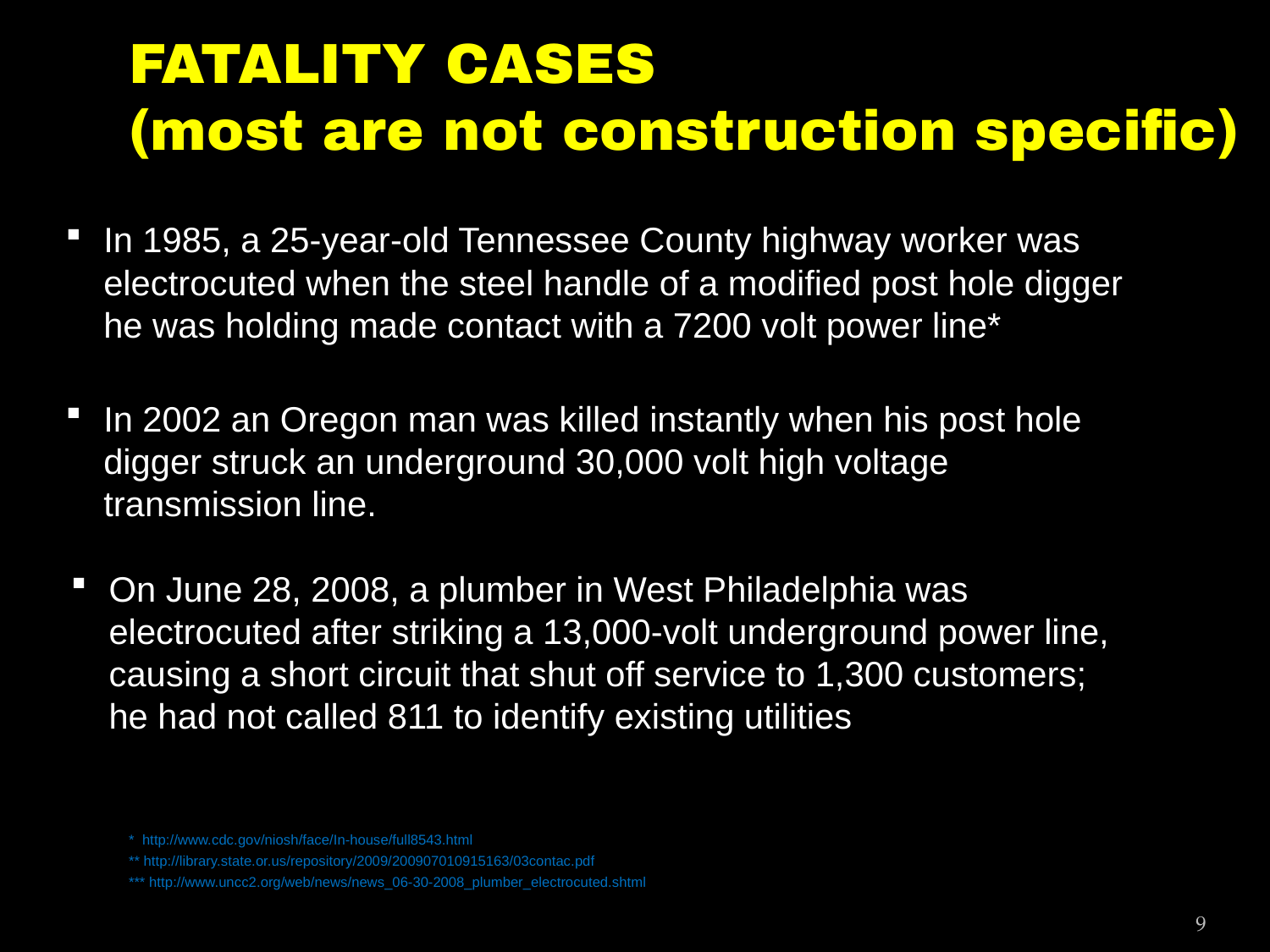

FATALITY CASES
(most are not construction specific)
In 1985, a 25-year-old Tennessee County highway worker was electrocuted when the steel handle of a modified post hole digger he was holding made contact with a 7200 volt power line*
In 2002 an Oregon man was killed instantly when his post hole digger struck an underground 30,000 volt high voltage transmission line.
On June 28, 2008, a plumber in West Philadelphia was electrocuted after striking a 13,000-volt underground power line, causing a short circuit that shut off service to 1,300 customers; he had not called 811 to identify existing utilities
*  http://www.cdc.gov/niosh/face/In-house/full8543.html
** http://library.state.or.us/repository/2009/200907010915163/03contac.pdf
*** http://www.uncc2.org/web/news/news_06-30-2008_plumber_electrocuted.shtml
9